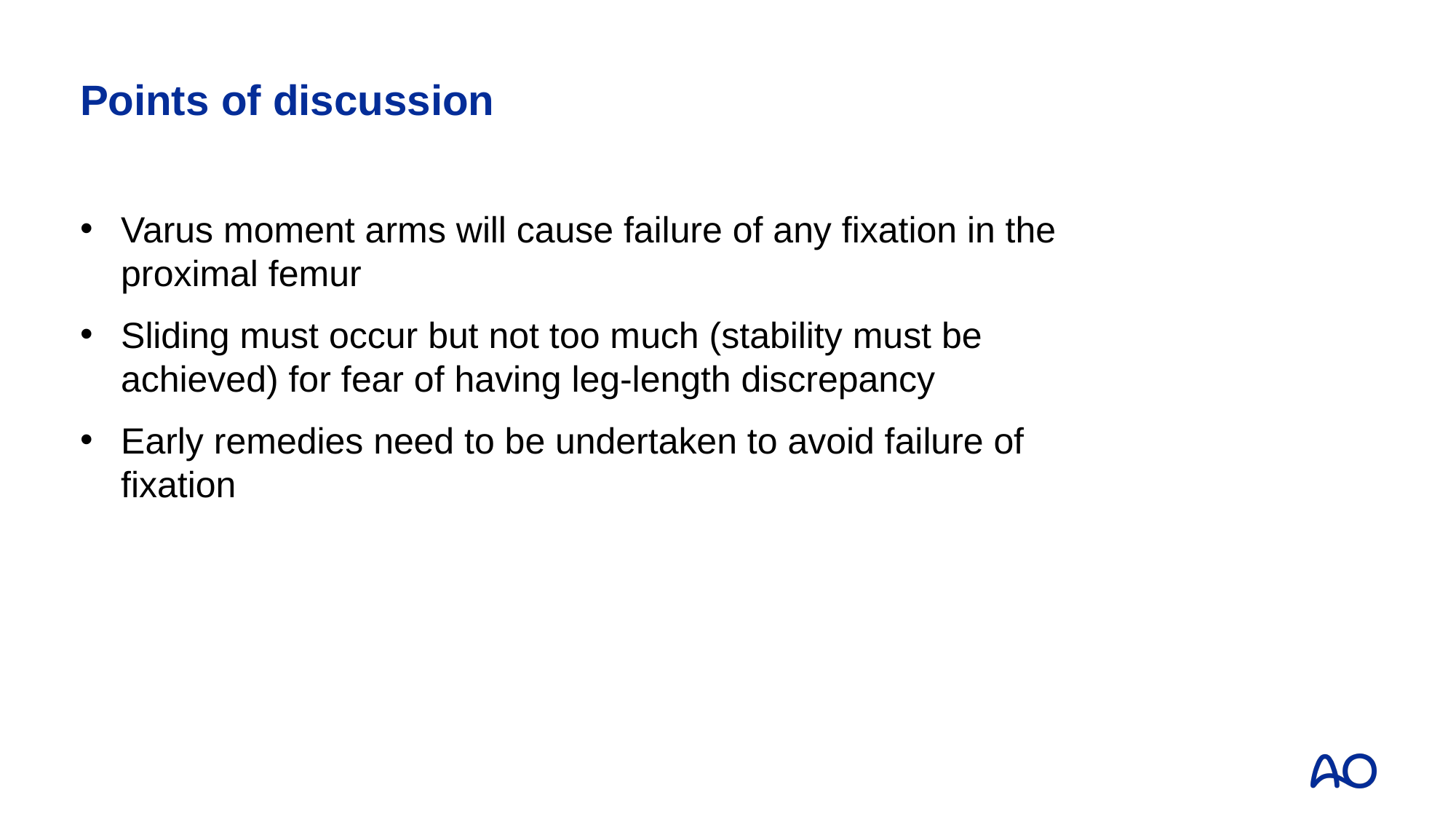

# Points of discussion
Varus moment arms will cause failure of any fixation in the proximal femur
Sliding must occur but not too much (stability must be achieved) for fear of having leg-length discrepancy
Early remedies need to be undertaken to avoid failure of fixation